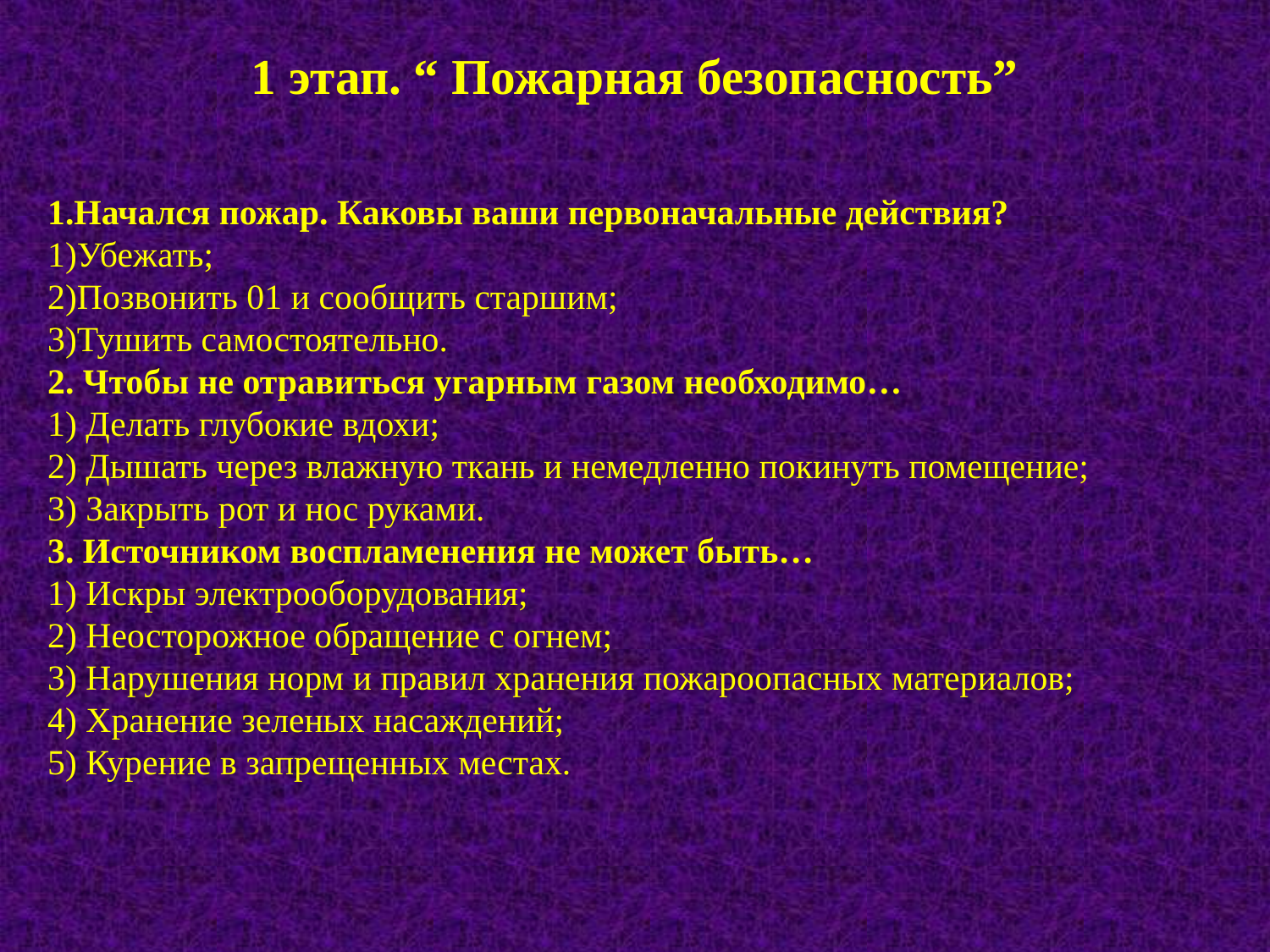

# 1 этап. “ Пожарная безопасность”

1.Начался пожар. Каковы ваши первоначальные действия?
1)Убежать;
2)Позвонить 01 и сообщить старшим;
3)Тушить самостоятельно.
2. Чтобы не отравиться угарным газом необходимо…
1) Делать глубокие вдохи;
2) Дышать через влажную ткань и немедленно покинуть помещение;
3) Закрыть рот и нос руками.
3. Источником воспламенения не может быть…
1) Искры электрооборудования;
2) Неосторожное обращение с огнем;
3) Нарушения норм и правил хранения пожароопасных материалов;
4) Хранение зеленых насаждений;
5) Курение в запрещенных местах.